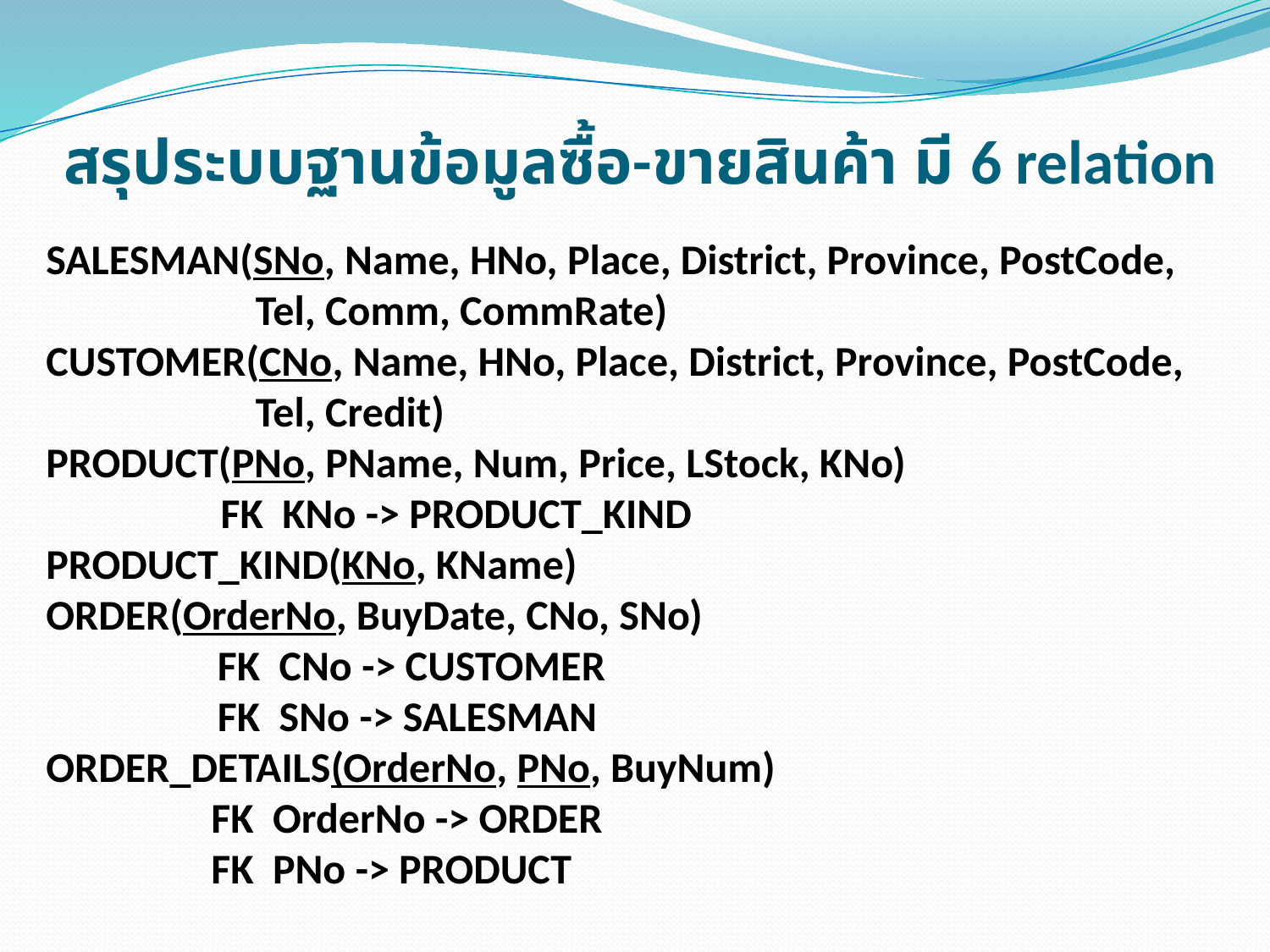

# สรุประบบฐานข้อมูลซื้อ-ขายสินค้า มี 6 relation
SALESMAN(SNo, Name, HNo, Place, District, Province, PostCode,
                      Tel, Comm, CommRate)
CUSTOMER(CNo, Name, HNo, Place, District, Province, PostCode,
                      Tel, Credit)
PRODUCT(PNo, PName, Num, Price, LStock, KNo)
     	     FK  KNo -> PRODUCT_KIND
PRODUCT_KIND(KNo, KName)
ORDER(OrderNo, BuyDate, CNo, SNo)
                  FK  CNo -> CUSTOMER
                  FK  SNo -> SALESMAN
ORDER_DETAILS(OrderNo, PNo, BuyNum)
	    FK  OrderNo -> ORDER
	    FK  PNo -> PRODUCT